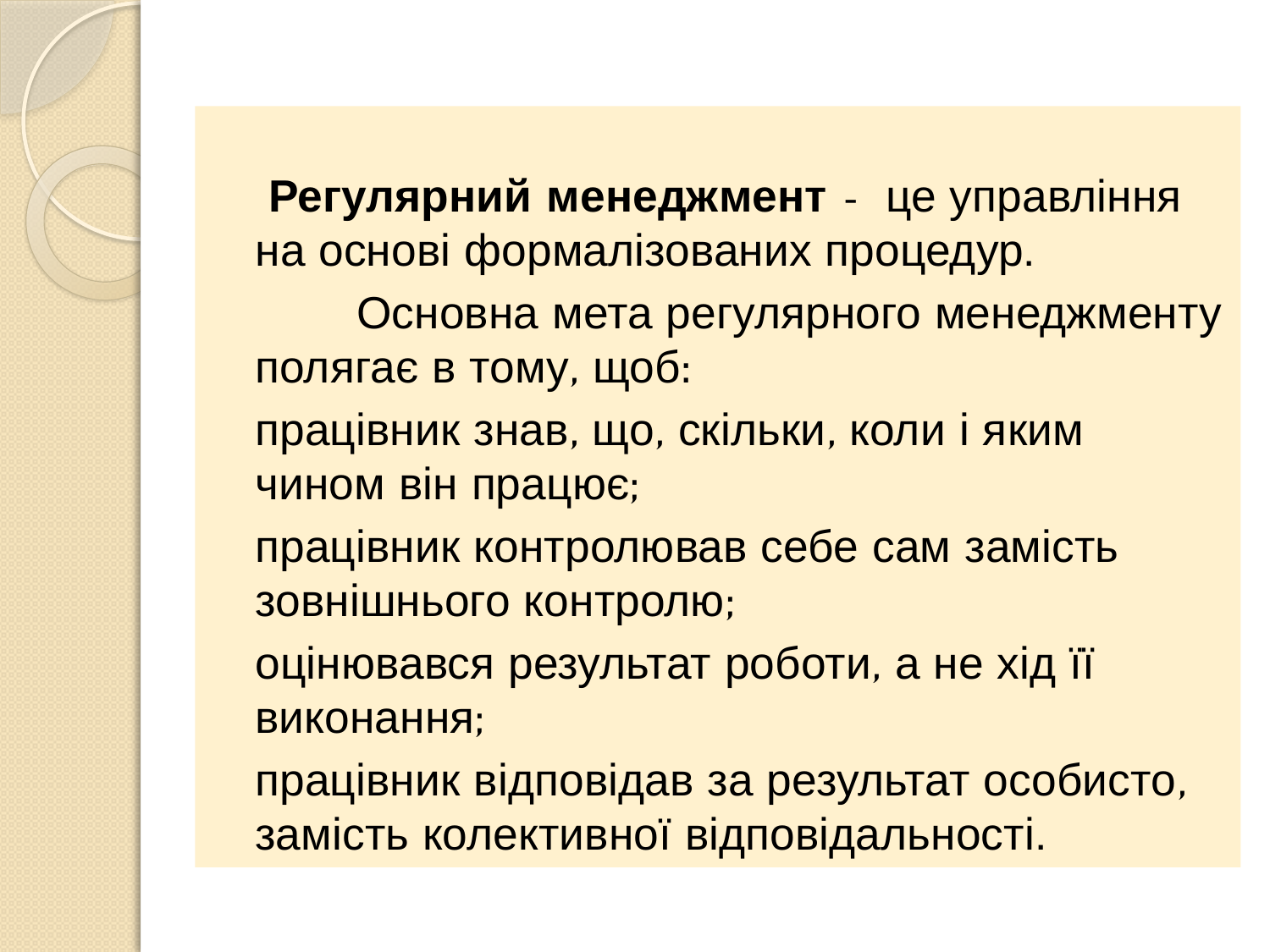

Регулярний менеджмент -  це управління на основі формалізованих процедур.
		Основна мета регулярного менеджменту полягає в тому, щоб:
	працівник знав, що, скільки, коли і яким чином він працює;
	працівник контролював себе сам замість зовнішнього контролю;
	оцінювався результат роботи, а не хід її виконання;
	працівник відповідав за результат особисто, замість колективної відповідальності.